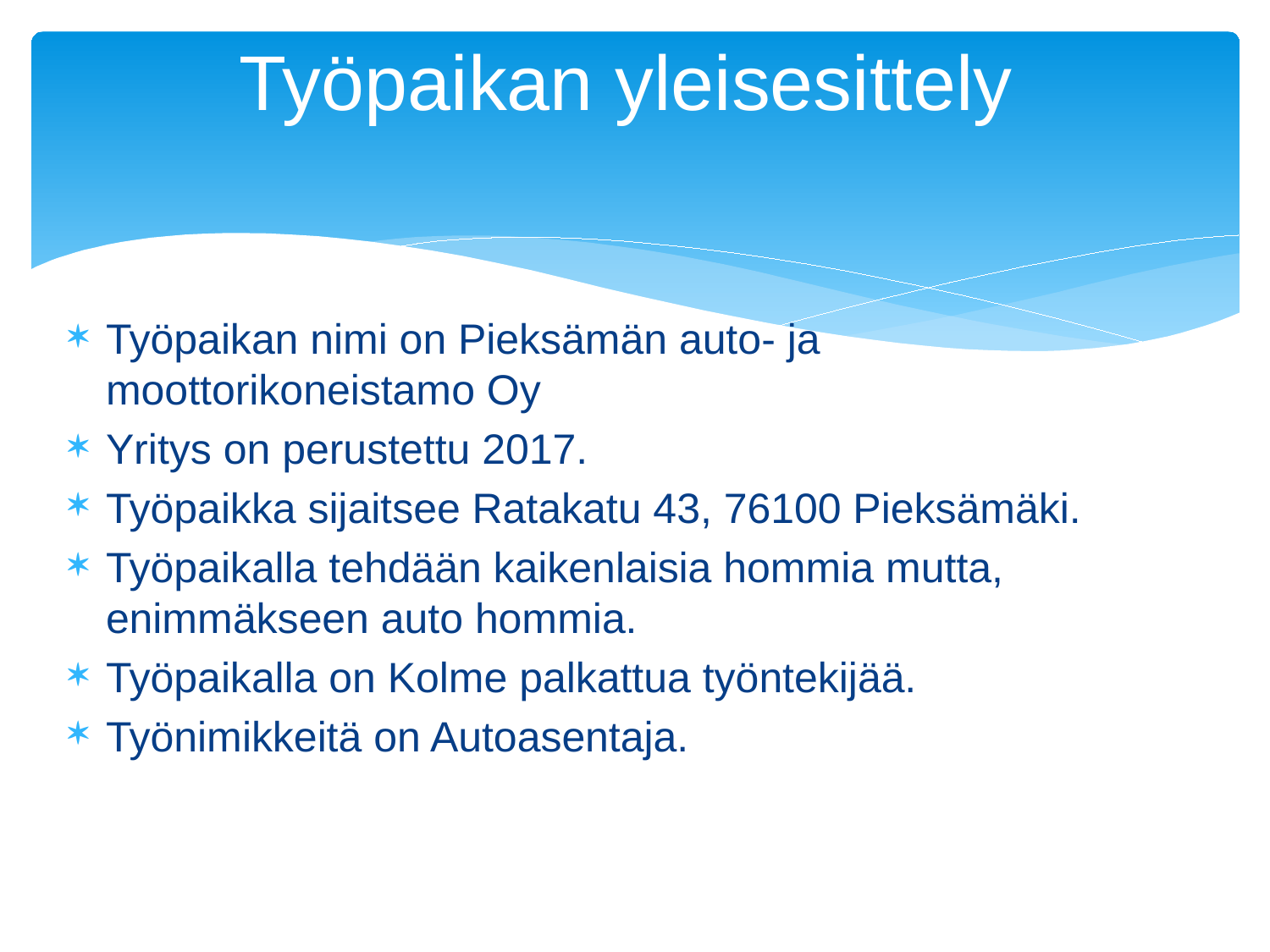

# Työpaikan yleisesittely

Työpaikan nimi on Pieksämän auto- ja moottorikoneistamo Oy
Yritys on perustettu 2017.
Työpaikka sijaitsee Ratakatu 43, 76100 Pieksämäki.
Työpaikalla tehdään kaikenlaisia hommia mutta, enimmäkseen auto hommia.
Työpaikalla on Kolme palkattua työntekijää.
Työnimikkeitä on Autoasentaja.